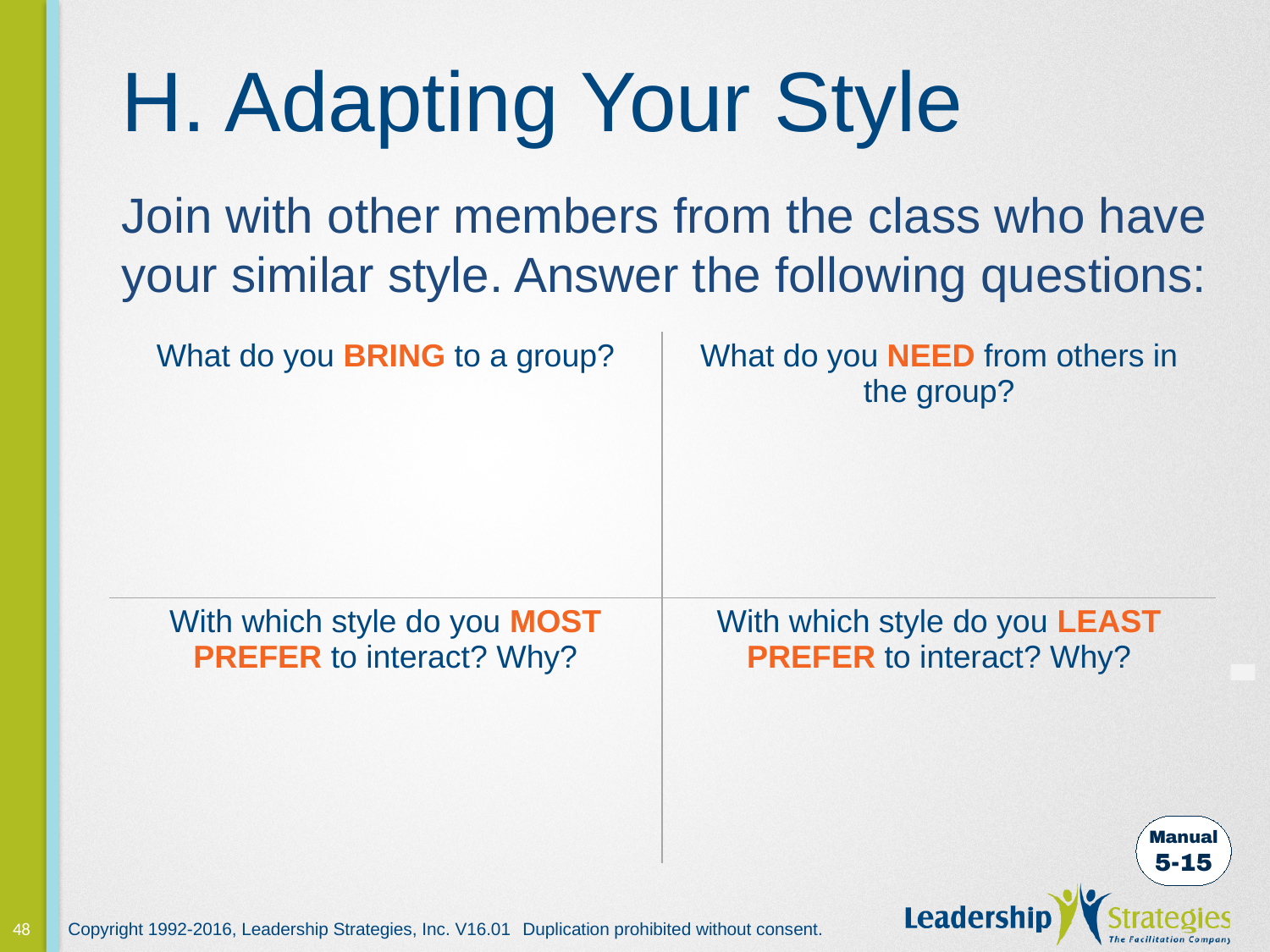

# H. Adapting Your Style
Join with other members from the class who have your similar style. Answer the following questions:

| What do you BRING to a group? | What do you NEED from others in the group? |
| --- | --- |
| With which style do you MOST PREFER to interact? Why? | With which style do you LEAST PREFER to interact? Why? |
-
Manual
5-15
48